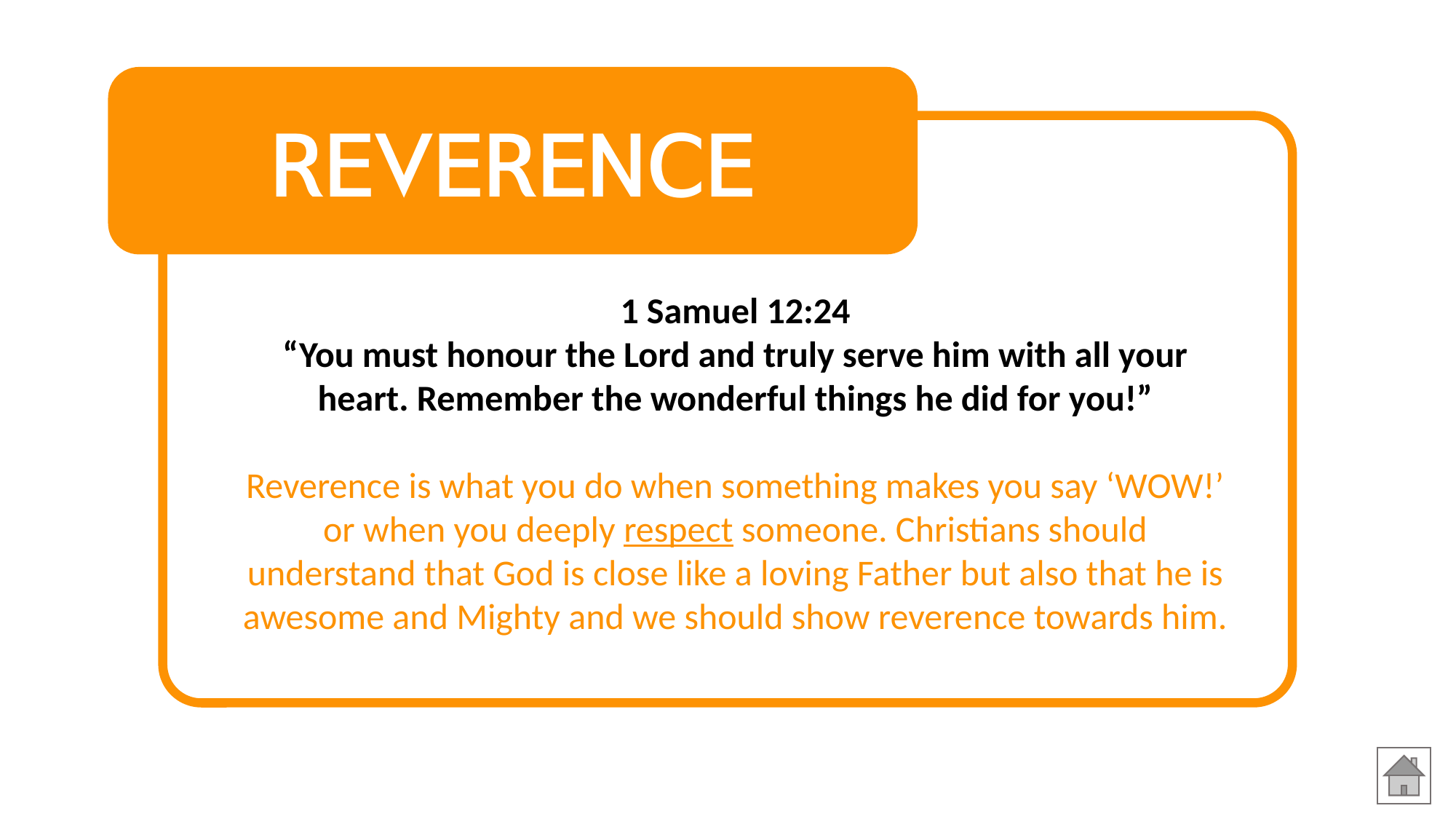

REVERENCE

1 Samuel 12:24
“You must honour the Lord and truly serve him with all your heart. Remember the wonderful things he did for you!”

Reverence is what you do when something makes you say ‘WOW!’ or when you deeply respect someone. Christians should understand that God is close like a loving Father but also that he is awesome and Mighty and we should show reverence towards him.